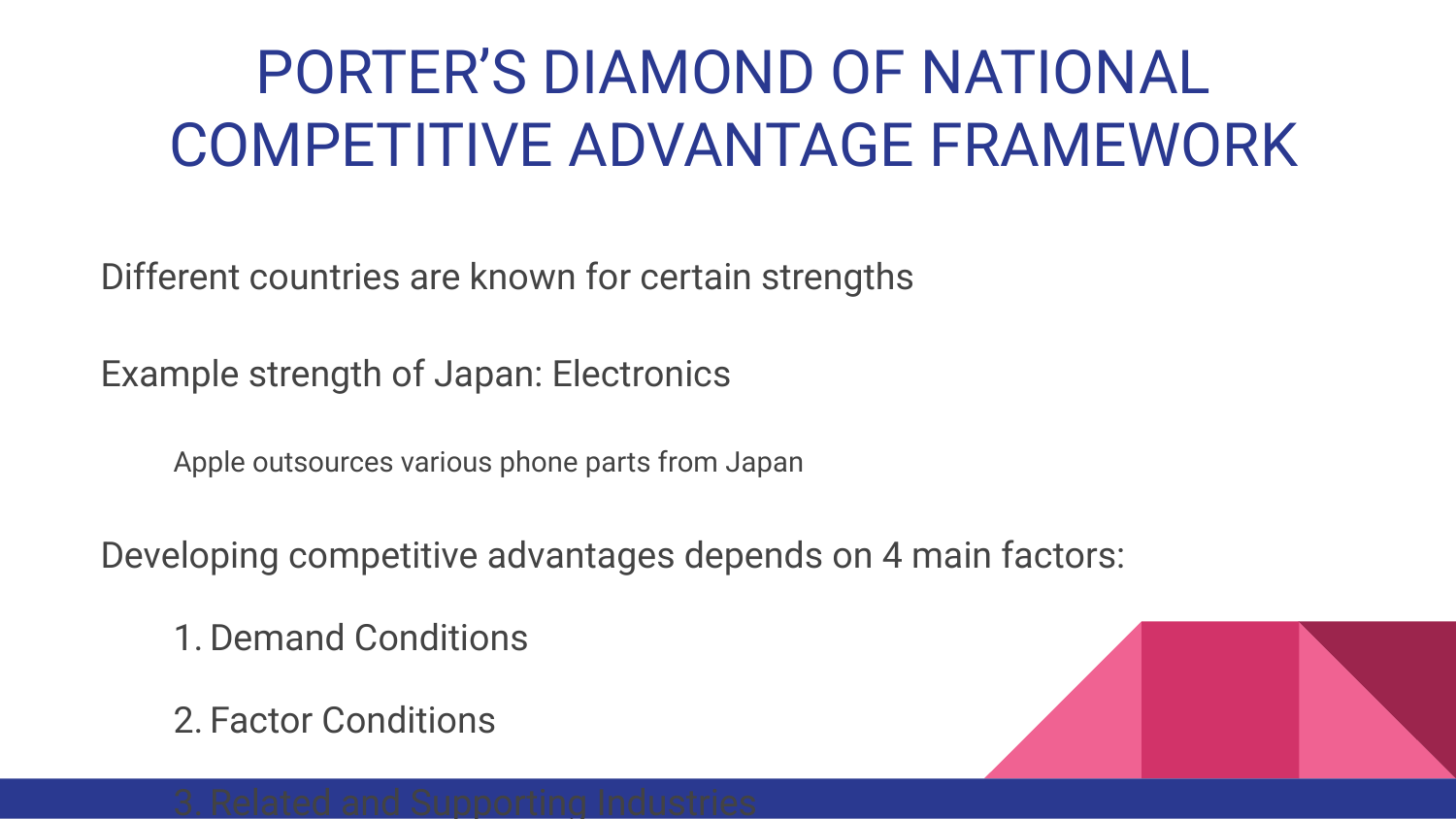

# PORTER’S DIAMOND OF NATIONAL COMPETITIVE ADVANTAGE FRAMEWORK
Different countries are known for certain strengths
Example strength of Japan: Electronics
Apple outsources various phone parts from Japan
Developing competitive advantages depends on 4 main factors:
Demand Conditions
Factor Conditions
Related and Supporting Industries
Firm Strategy, Structure, and Rivalry